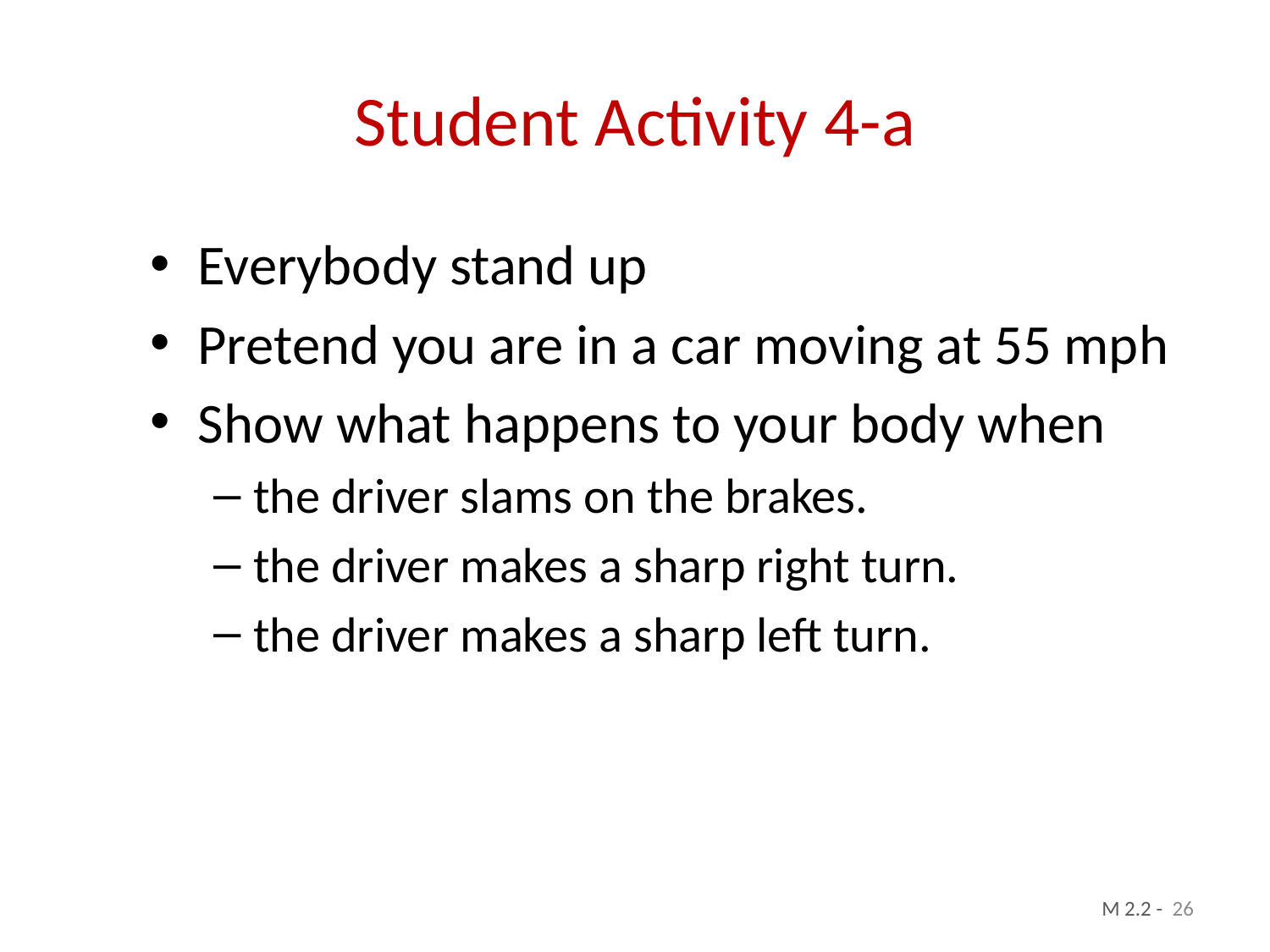

# Student Activity 4-a
Everybody stand up
Pretend you are in a car moving at 55 mph
Show what happens to your body when
the driver slams on the brakes.
the driver makes a sharp right turn.
the driver makes a sharp left turn.
26